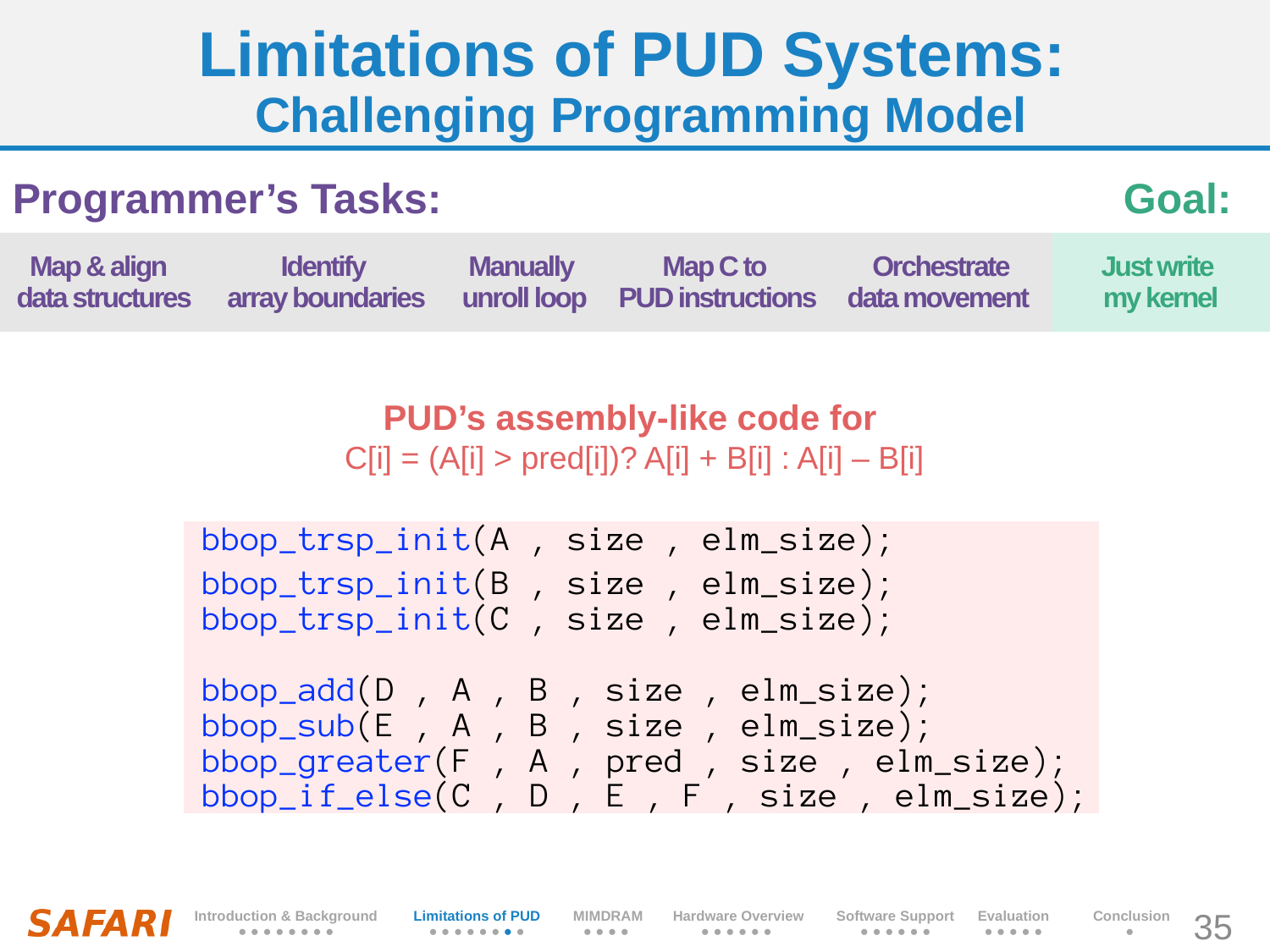

# Limitations of PUD Systems: Challenging Programming Model
Goal:
Programmer’s Tasks:
| Map & align data structures | Identify array boundaries | Manually unroll loop | Map C to PUD instructions | Orchestrate data movement | Just write my kernel |
| --- | --- | --- | --- | --- | --- |
PUD’s assembly-like code for
C[i] = (A[i] > pred[i])? A[i] + B[i] : A[i] – B[i]
| bbop\_trsp\_init(A , size , elm\_size); |
| --- |
| bbop\_trsp\_init(B , size , elm\_size); |
| bbop\_trsp\_init(C , size , elm\_size); |
|  |
| bbop\_add(D , A , B , size , elm\_size); |
| bbop\_sub(E , A , B , size , elm\_size); |
| bbop\_greater(F , A , pred , size , elm\_size); |
| bbop\_if\_else(C , D , E , F , size , elm\_size); |
| Introduction & Background | Limitations of PUD | MIMDRAM | Hardware Overview | Software Support | Evaluation | Conclusion |
| --- | --- | --- | --- | --- | --- | --- |
| ● ● ● ● ● ● ● ● | ● ● ● ● ● ● ● ● | ● ● ● ● | ● ● ● ● ● ● | ● ● ● ● ● ● | ● ● ● ● ● | ● |